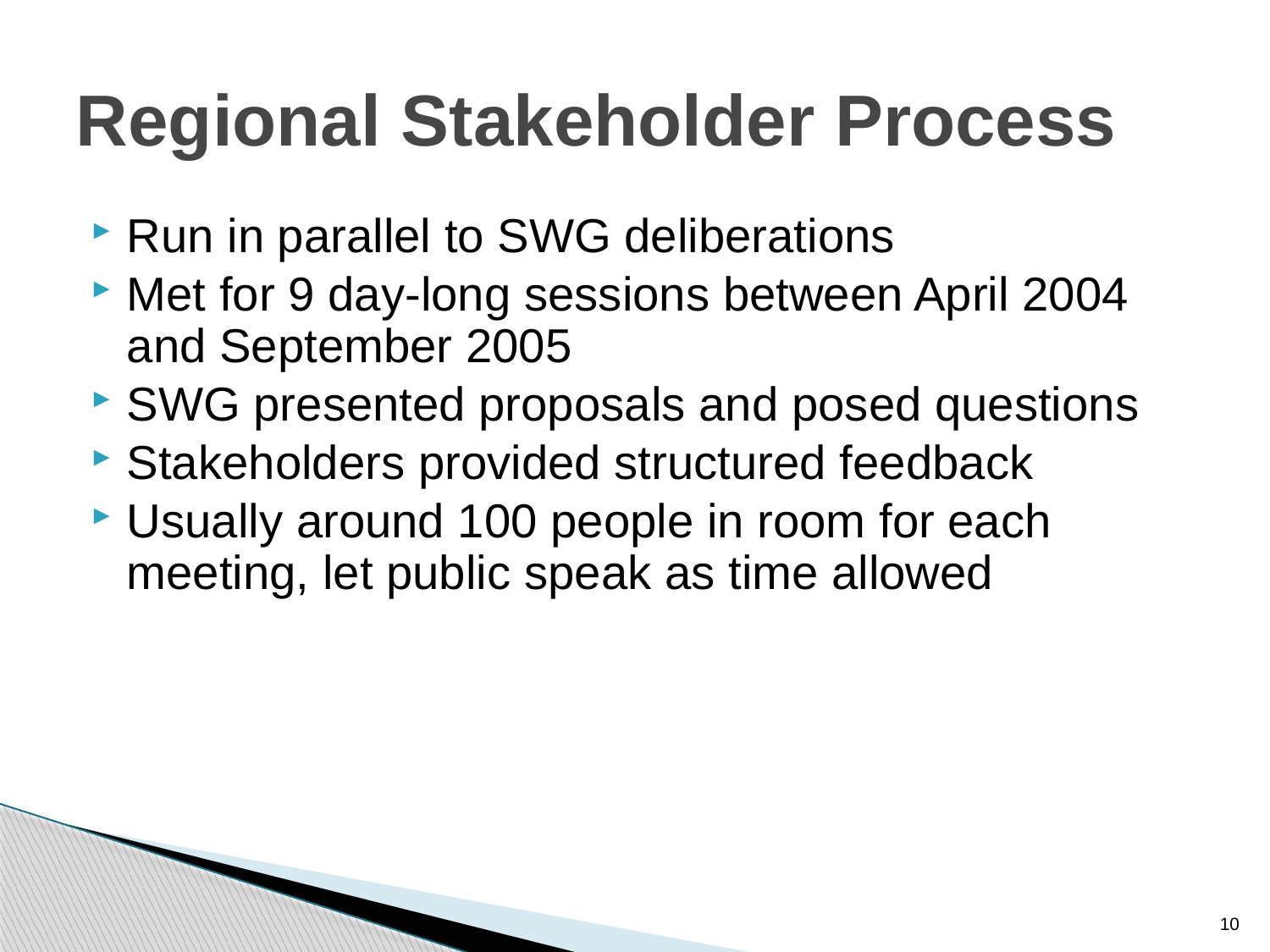

# Regional Stakeholder Process
Run in parallel to SWG deliberations
Met for 9 day-long sessions between April 2004 and September 2005
SWG presented proposals and posed questions
Stakeholders provided structured feedback
Usually around 100 people in room for each meeting, let public speak as time allowed
10